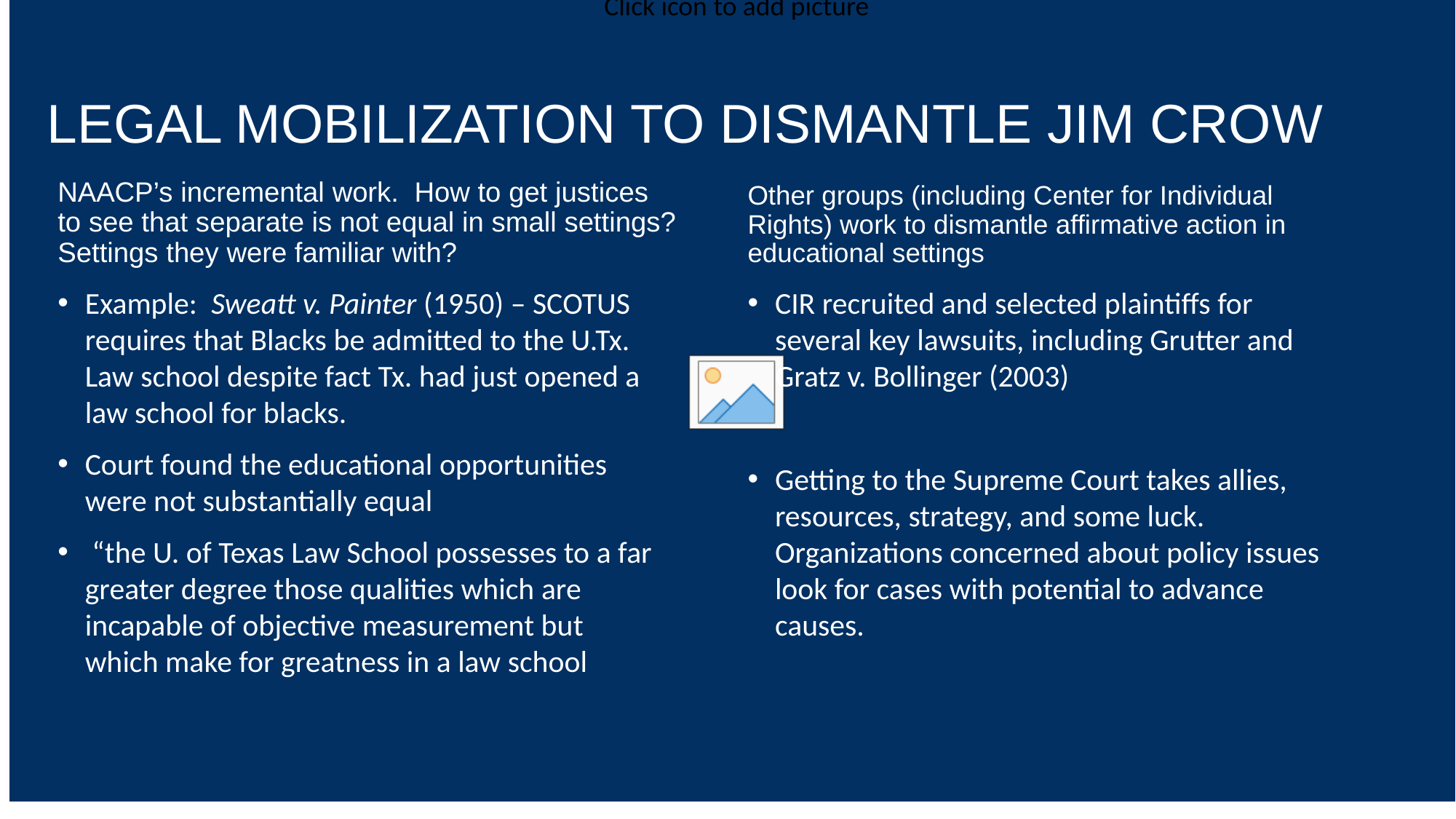

# Legal mobilization to dismantle jim crow

NAACP’s incremental work.  How to get justices to see that separate is not equal in small settings? Settings they were familiar with?
Other groups (including Center for Individual Rights) work to dismantle affirmative action in educational settings
Example:  Sweatt v. Painter (1950) – SCOTUS requires that Blacks be admitted to the U.Tx. Law school despite fact Tx. had just opened a law school for blacks.
Court found the educational opportunities were not substantially equal
 “the U. of Texas Law School possesses to a far greater degree those qualities which are incapable of objective measurement but which make for greatness in a law school

CIR recruited and selected plaintiffs for several key lawsuits, including Grutter and Gratz v. Bollinger (2003)

Getting to the Supreme Court takes allies, resources, strategy, and some luck.  Organizations concerned about policy issues look for cases with potential to advance causes.